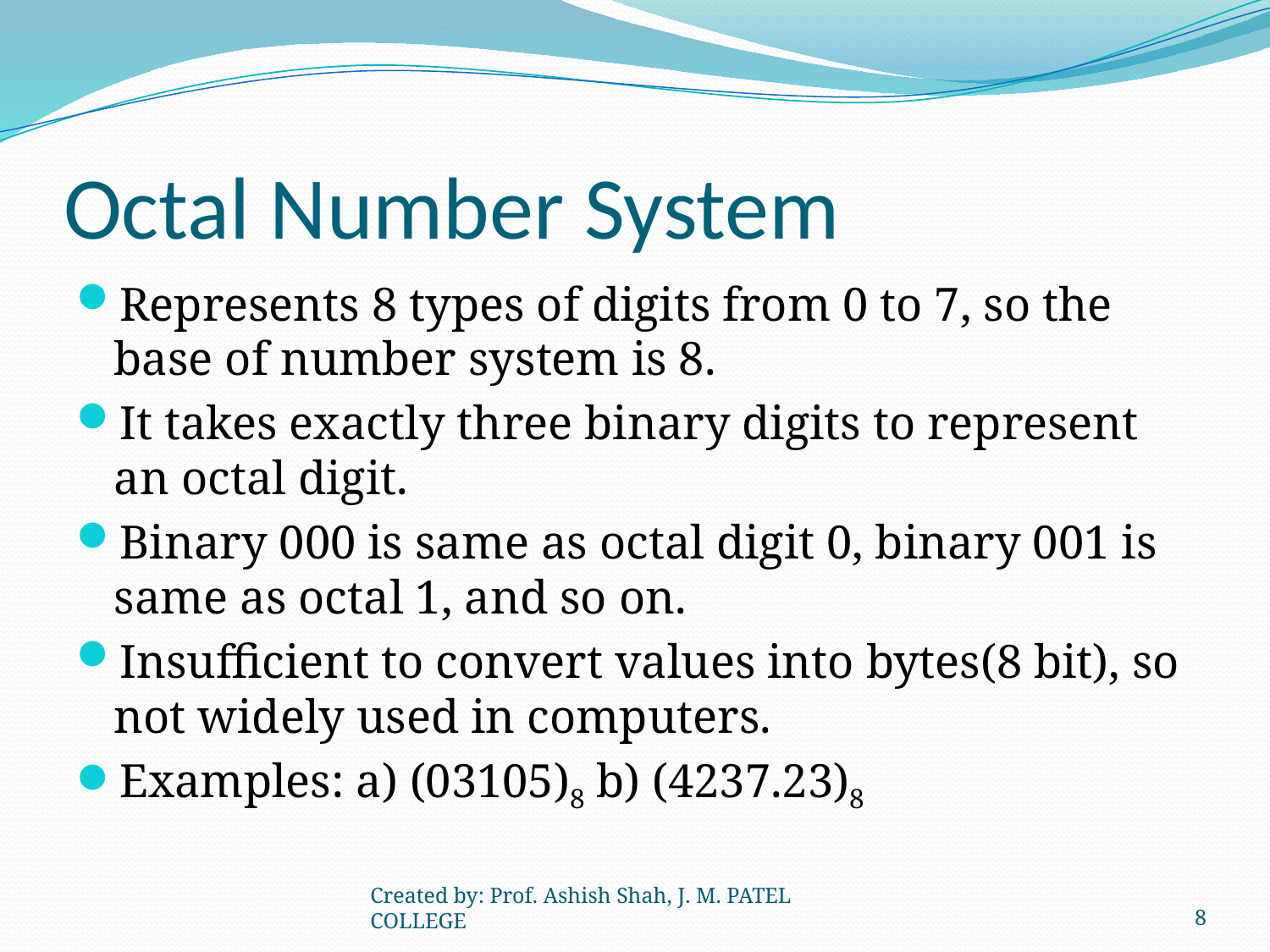

# Octal Number System
Represents 8 types of digits from 0 to 7, so the base of number system is 8.
It takes exactly three binary digits to represent an octal digit.
Binary 000 is same as octal digit 0, binary 001 is same as octal 1, and so on.
Insufficient to convert values into bytes(8 bit), so not widely used in computers.
Examples: a) (03105)8 b) (4237.23)8
Created by: Prof. Ashish Shah, J. M. PATEL COLLEGE
8